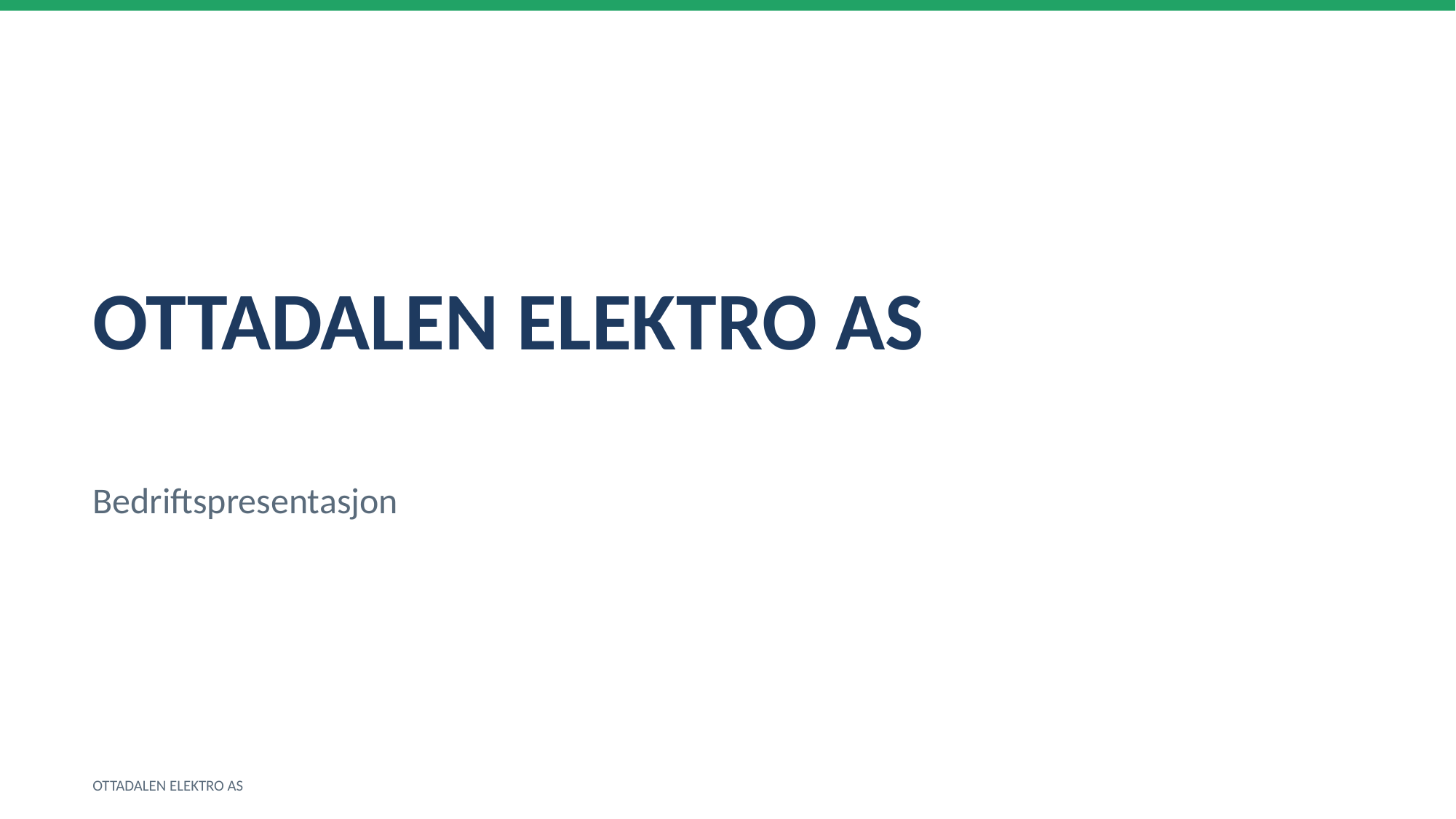

OTTADALEN ELEKTRO AS
Bedriftspresentasjon
OTTADALEN ELEKTRO AS